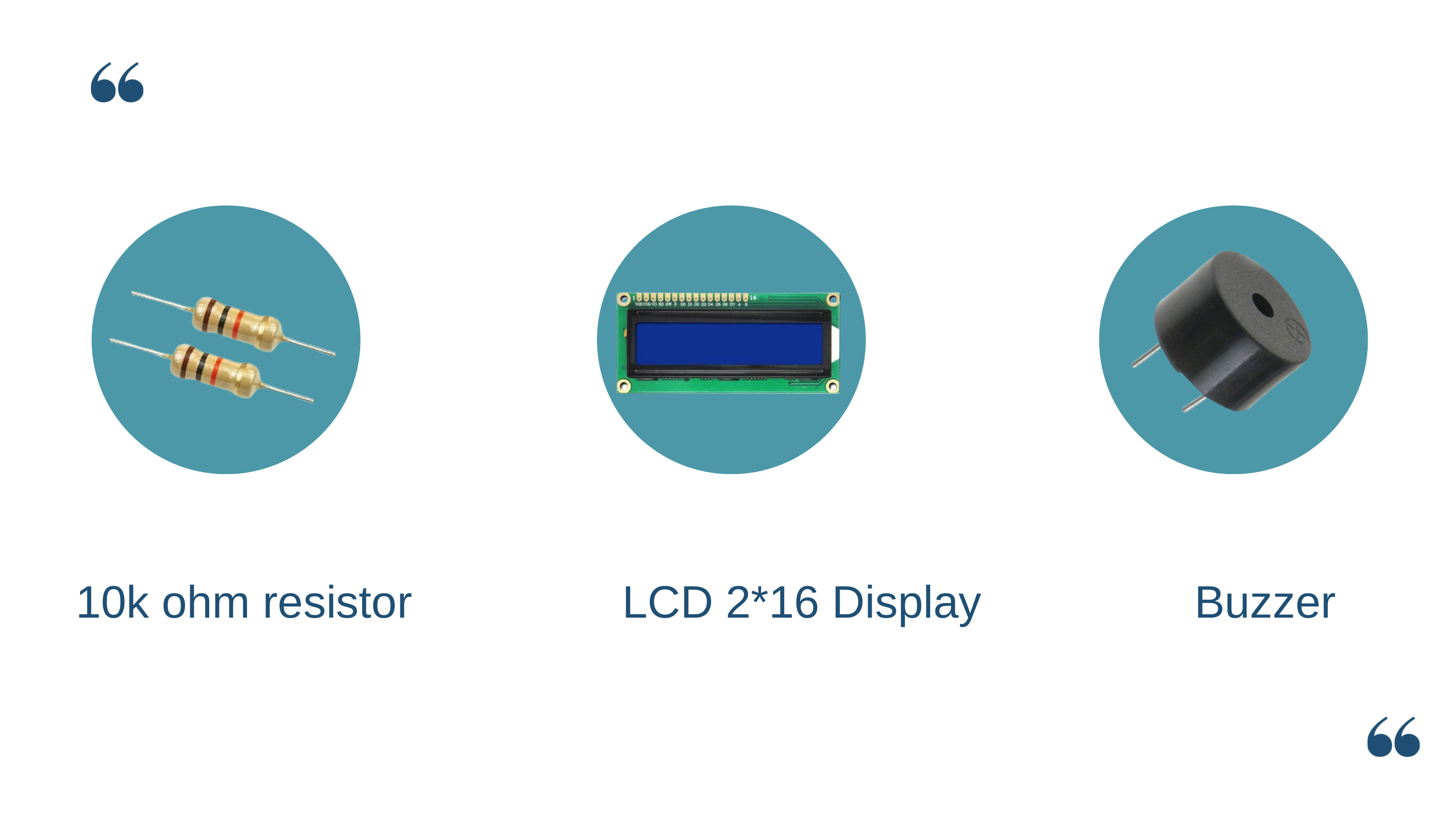

10k ohm resistor
LCD 2*16 Display
Buzzer